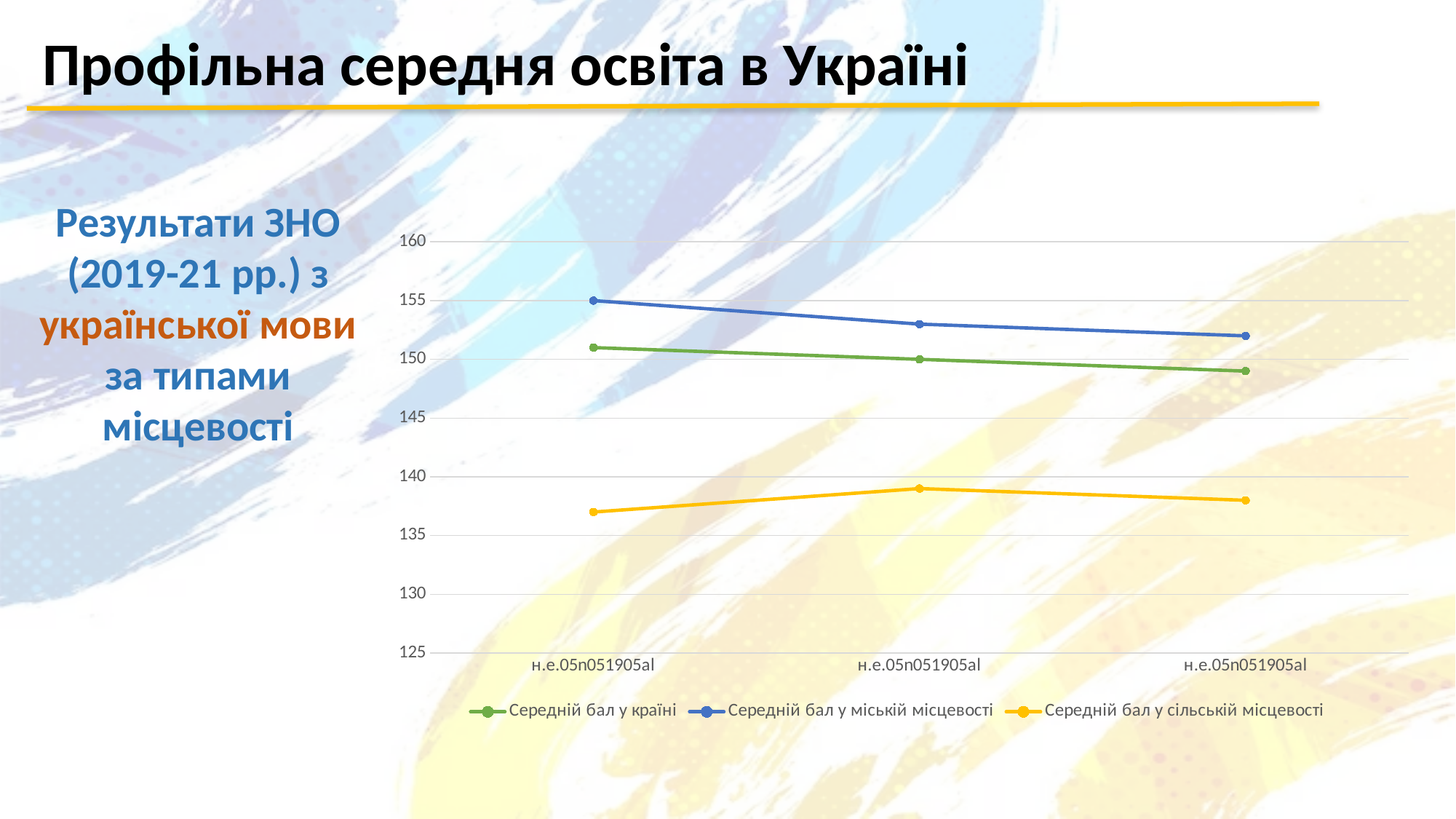

Профільна середня освіта в Україні

Результати ЗНО (2019-21 рр.) з української мови за типами місцевості

### Chart

| Category | Середній бал у країні | Середній бал у міській місцевості | Середній бал у сільській місцевості |
|---|---|---|---|
| н.е.05n051905al | 151.0 | 155.0 | 137.0 |
| н.е.05n051905al | 150.0 | 153.0 | 139.0 |
| н.е.05n051905al | 149.0 | 152.0 | 138.0 |